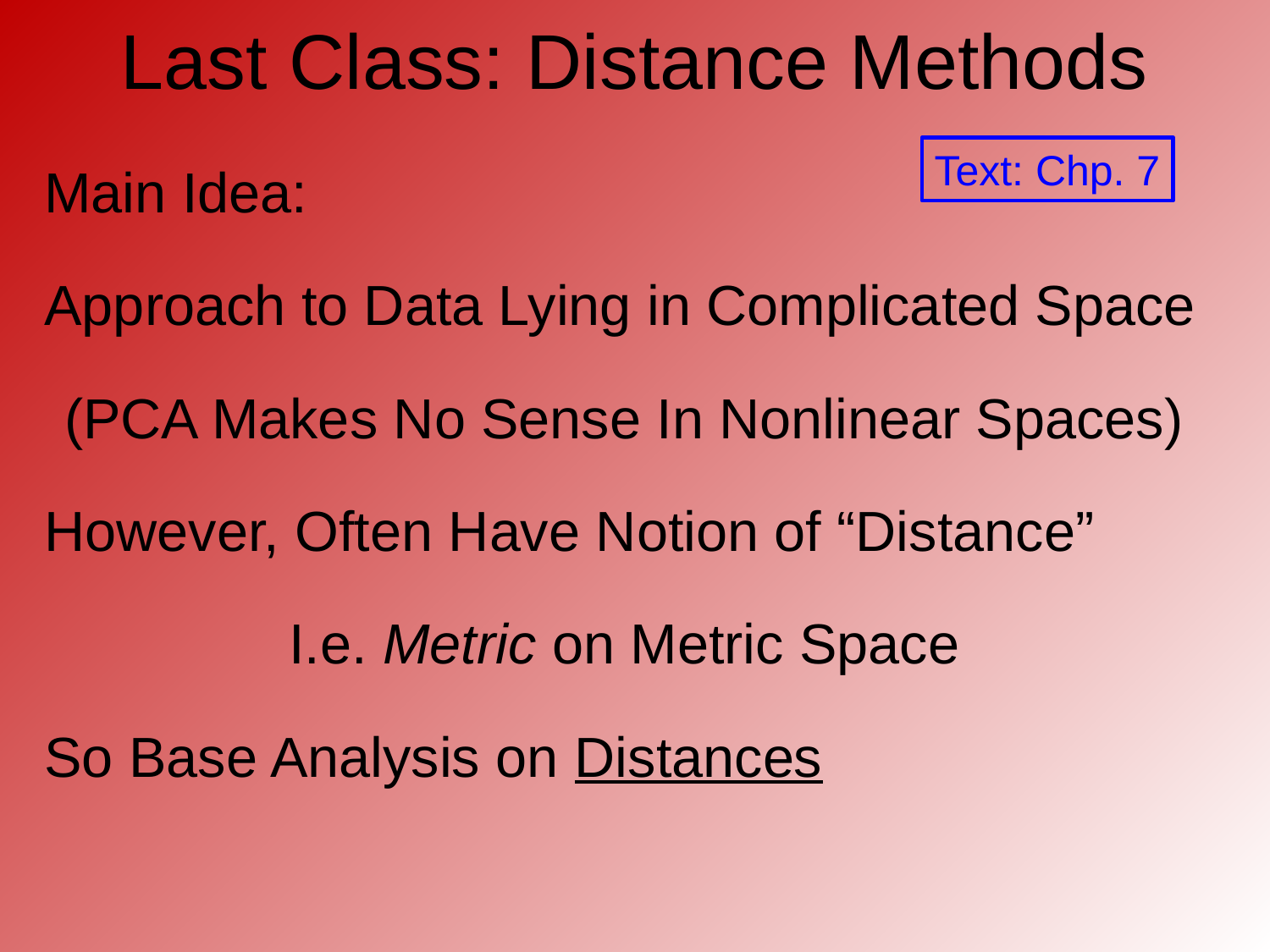

# Last Class: Distance Methods
Main Idea:
Approach to Data Lying in Complicated Space
(PCA Makes No Sense In Nonlinear Spaces)
However, Often Have Notion of “Distance”
I.e. Metric on Metric Space
So Base Analysis on Distances
Text: Chp. 7